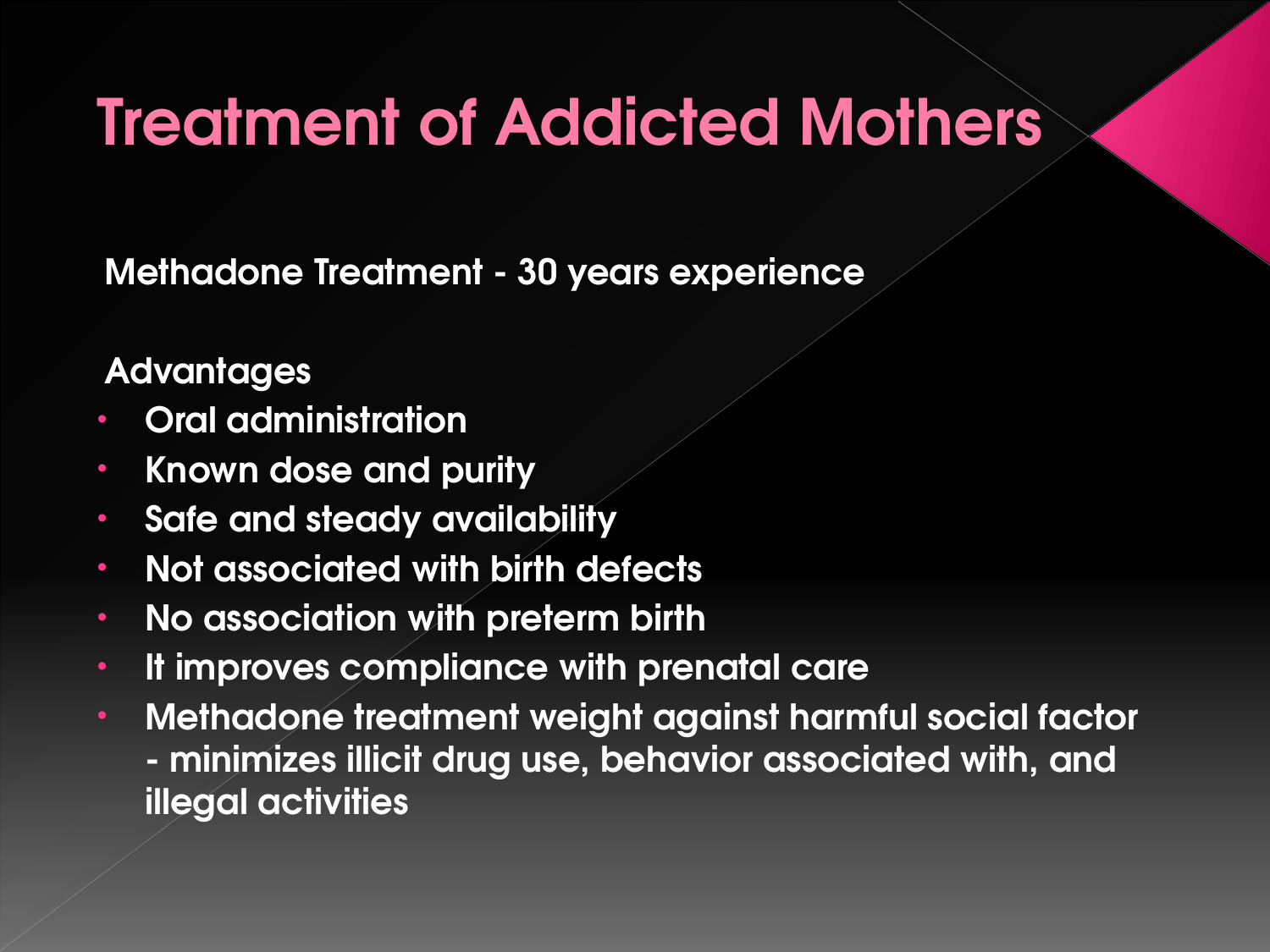

# Treatment of Addicted Mothers
Methadone Treatment - 30 years experience

Advantages
Oral administration
Known dose and purity
Safe and steady availability
Not associated with birth defects
No association with preterm birth
It improves compliance with prenatal care
Methadone treatment weight against harmful social factor - minimizes illicit drug use, behavior associated with, and illegal activities